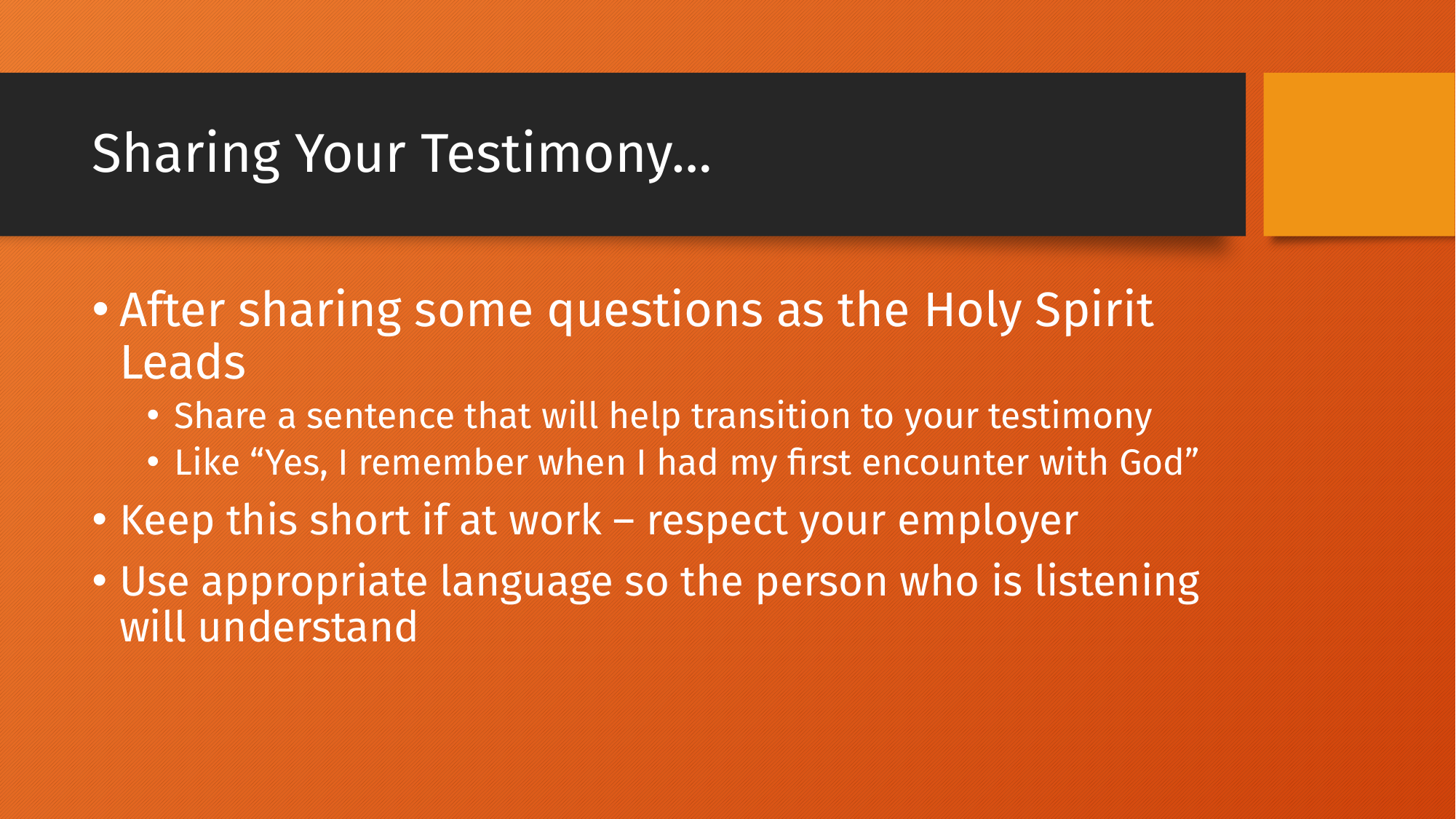

# Sharing Your Testimony…
After sharing some questions as the Holy Spirit Leads
Share a sentence that will help transition to your testimony
Like “Yes, I remember when I had my first encounter with God”
Keep this short if at work – respect your employer
Use appropriate language so the person who is listening will understand